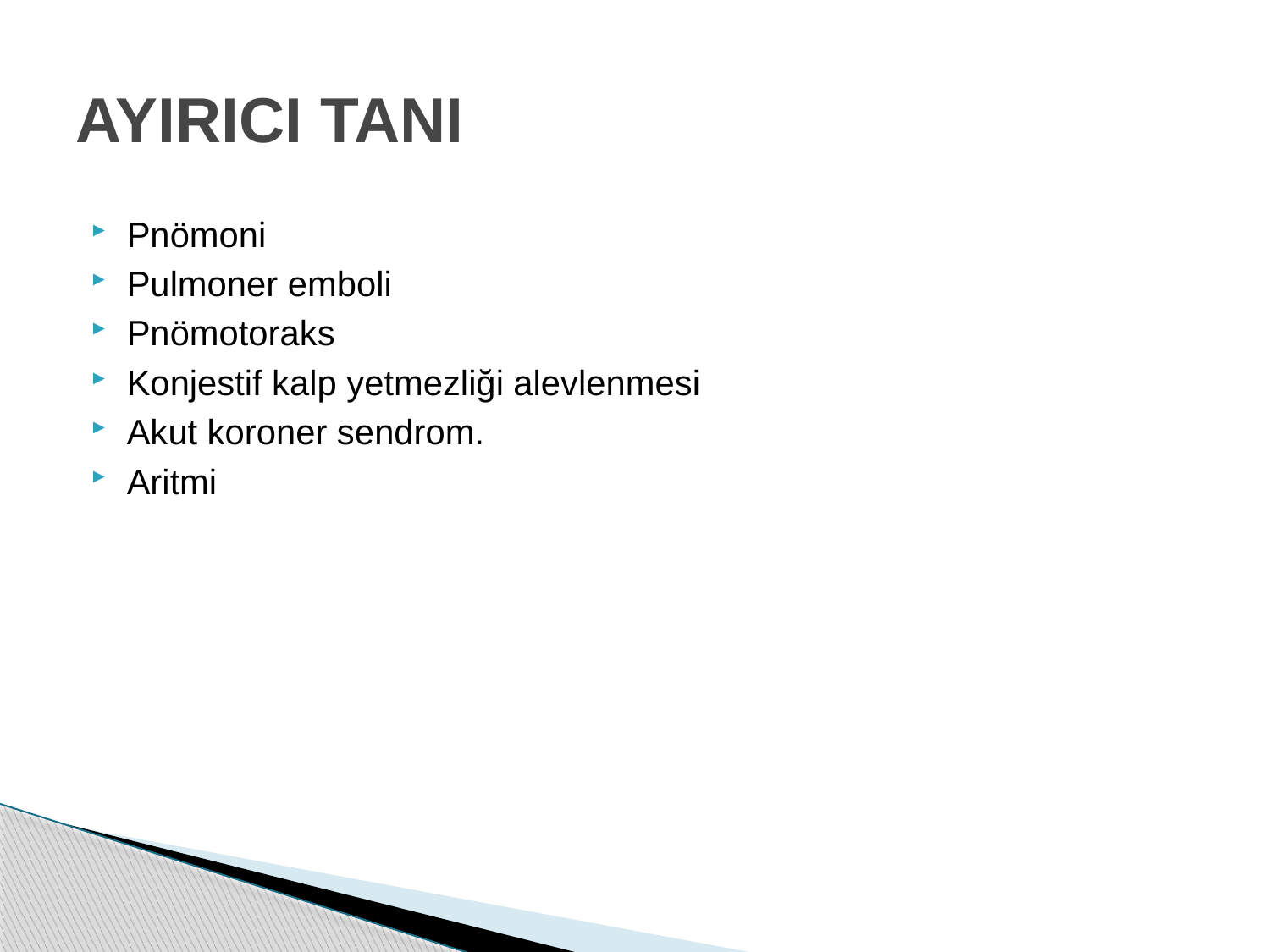

# AYIRICI TANI
Pnömoni
Pulmoner emboli
Pnömotoraks
Konjestif kalp yetmezliği alevlenmesi
Akut koroner sendrom.
Aritmi